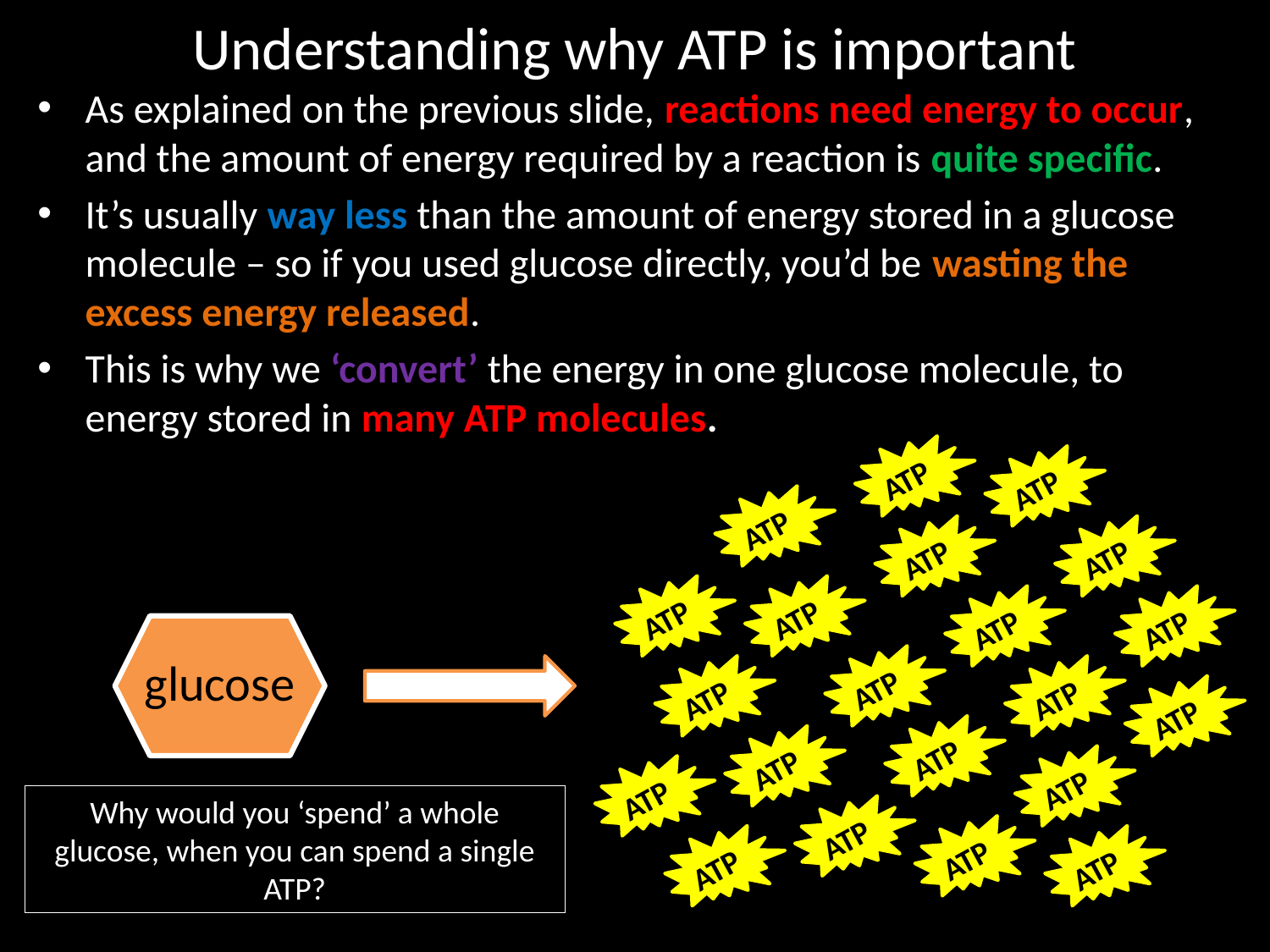

# Understanding why ATP is important
As explained on the previous slide, reactions need energy to occur, and the amount of energy required by a reaction is quite specific.
It’s usually way less than the amount of energy stored in a glucose molecule – so if you used glucose directly, you’d be wasting the excess energy released.
This is why we ‘convert’ the energy in one glucose molecule, to energy stored in many ATP molecules.

ATP

ATP

ATP

ATP

ATP

ATP

ATP

ATP

ATP

glucose

ATP

ATP

ATP

ATP

ATP

ATP

ATP

ATP
Why would you ‘spend’ a whole glucose, when you can spend a single ATP?

ATP

ATP

ATP

ATP